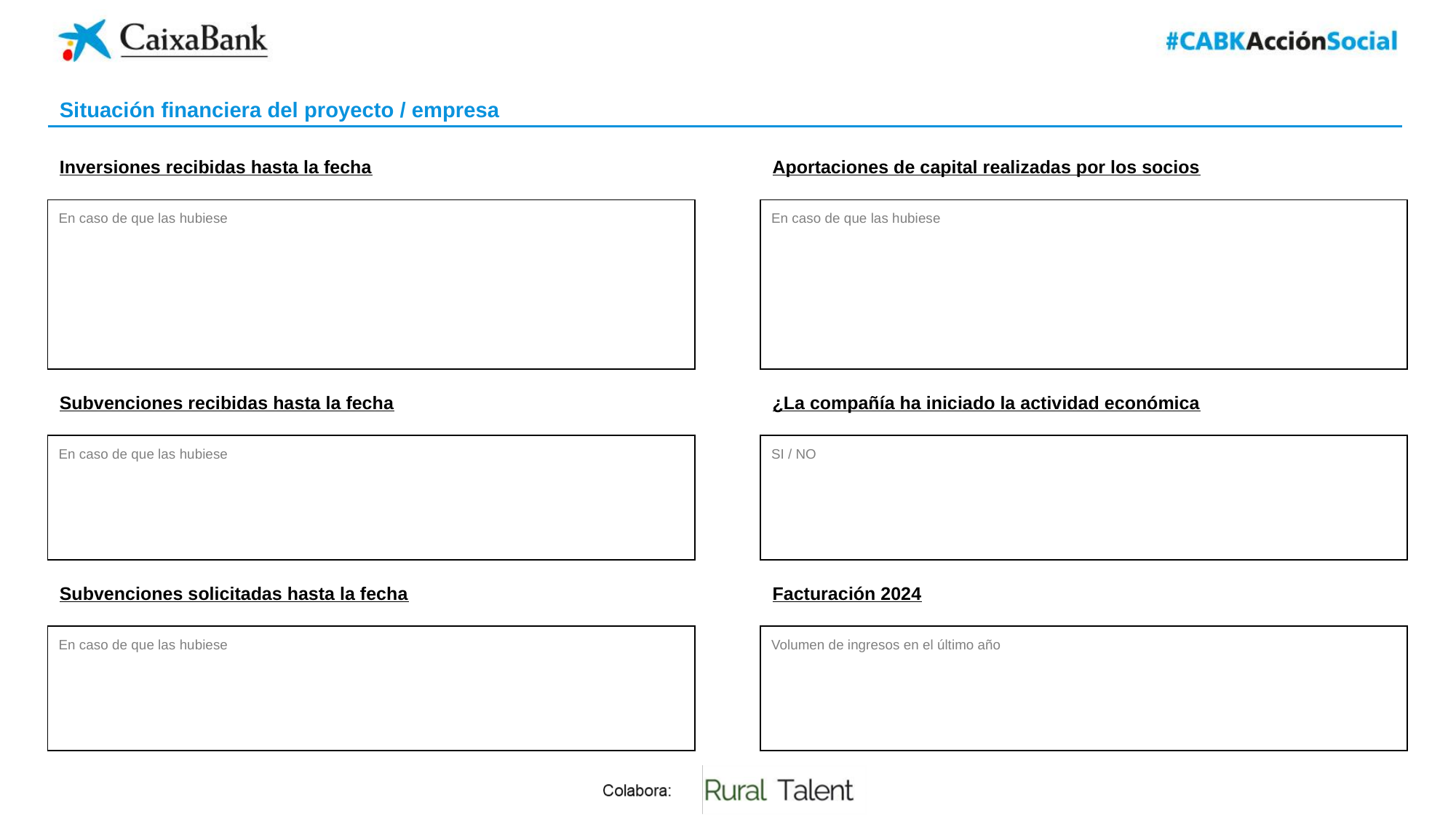

Situación financiera del proyecto / empresa
Inversiones recibidas hasta la fecha
Aportaciones de capital realizadas por los socios
| En caso de que las hubiese |
| --- |
| En caso de que las hubiese |
| --- |
Subvenciones recibidas hasta la fecha
¿La compañía ha iniciado la actividad económica
| En caso de que las hubiese |
| --- |
| SI / NO |
| --- |
Subvenciones solicitadas hasta la fecha
Facturación 2024
| En caso de que las hubiese |
| --- |
| Volumen de ingresos en el último año |
| --- |